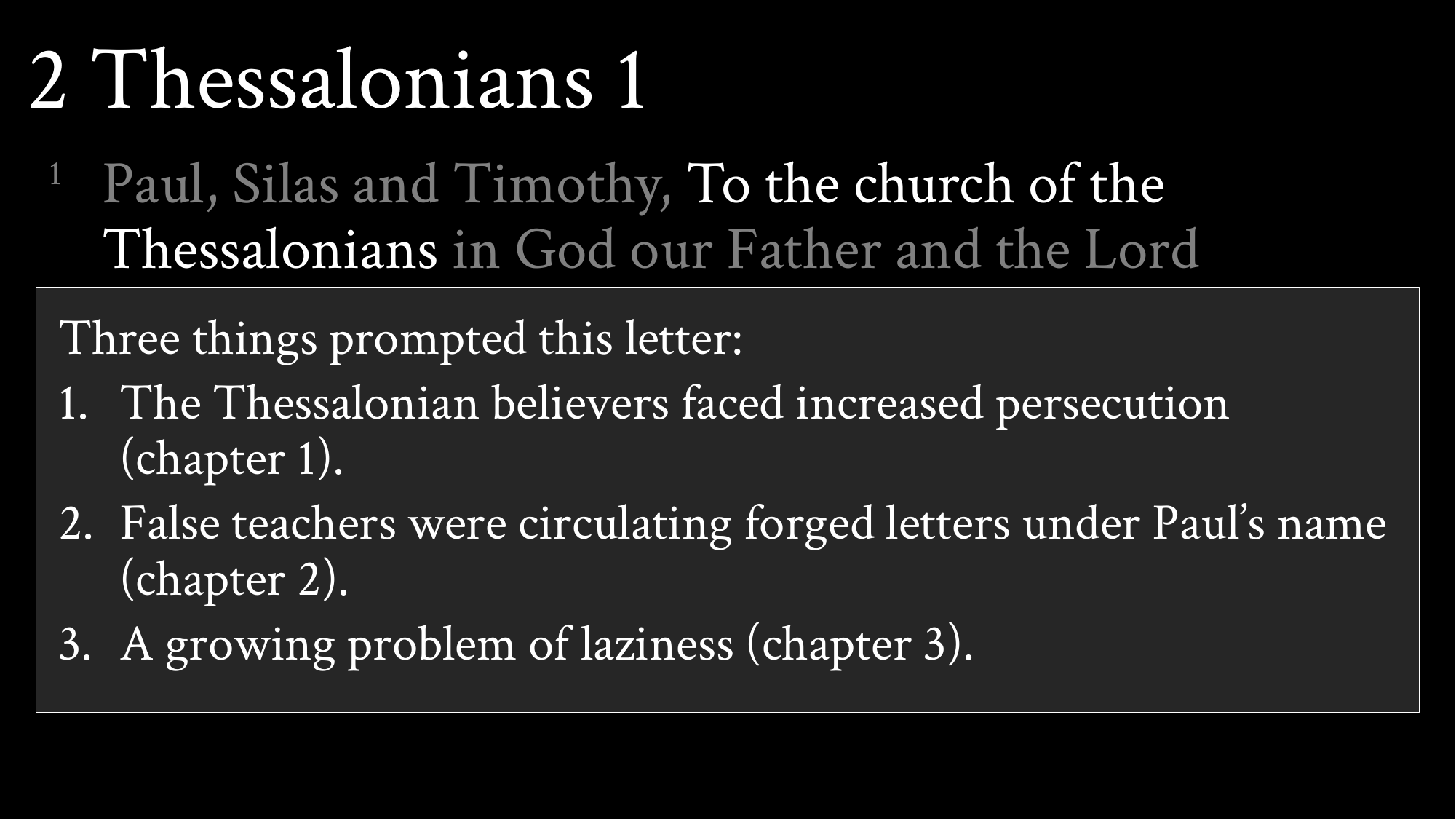

2 Thessalonians 1
1 	Paul, Silas and Timothy, To the church of the Thessalonians in God our Father and the Lord Jesus Christ:
2 	Grace and peace to you from God the Father and the Lord Jesus Christ.

Three things prompted this letter:
The Thessalonian believers faced increased persecution (chapter 1).
False teachers were circulating forged letters under Paul’s name (chapter 2).
A growing problem of laziness (chapter 3).